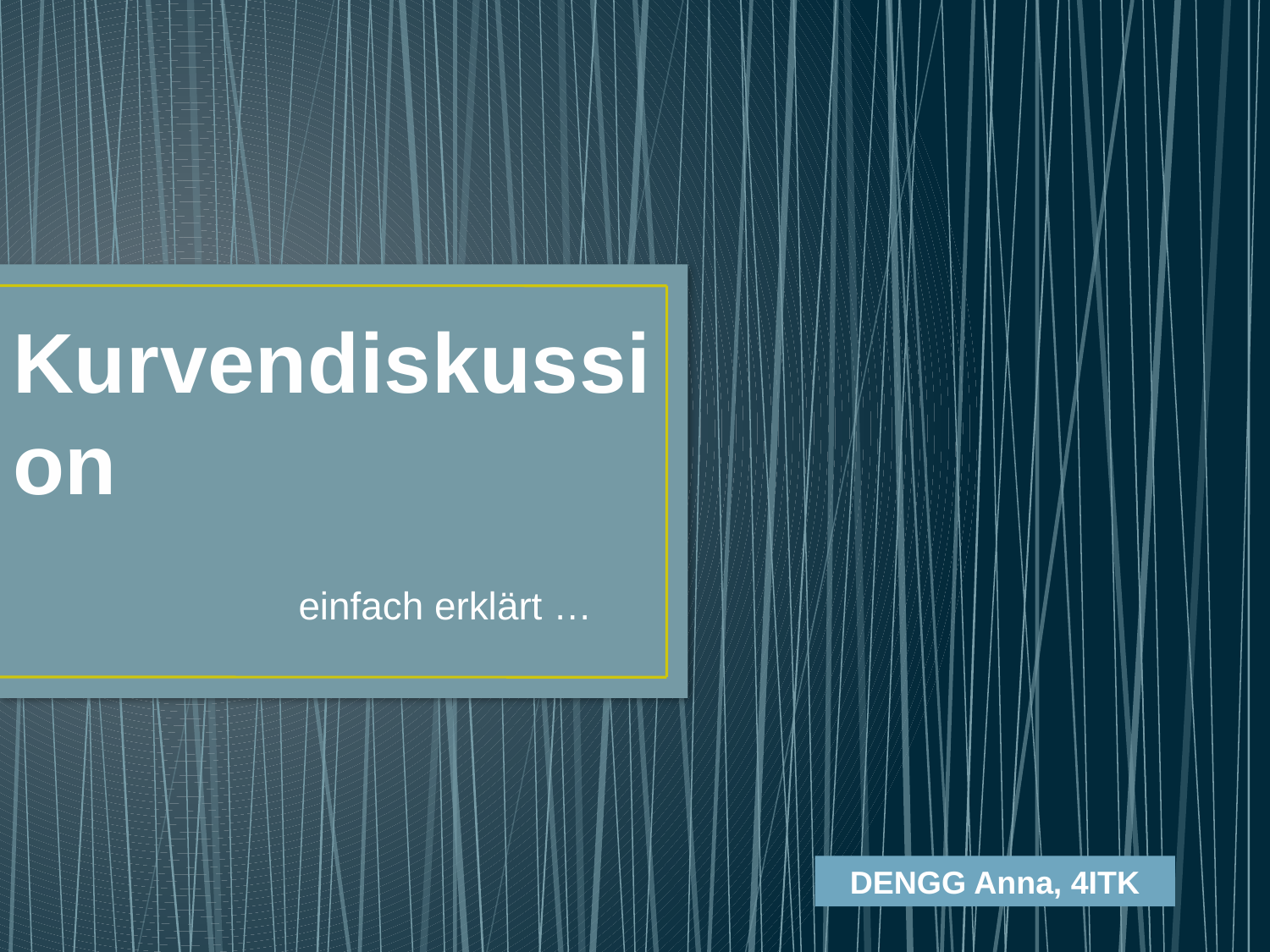

# Kurvendiskussion
		einfach erklärt …
DENGG Anna, 4ITK